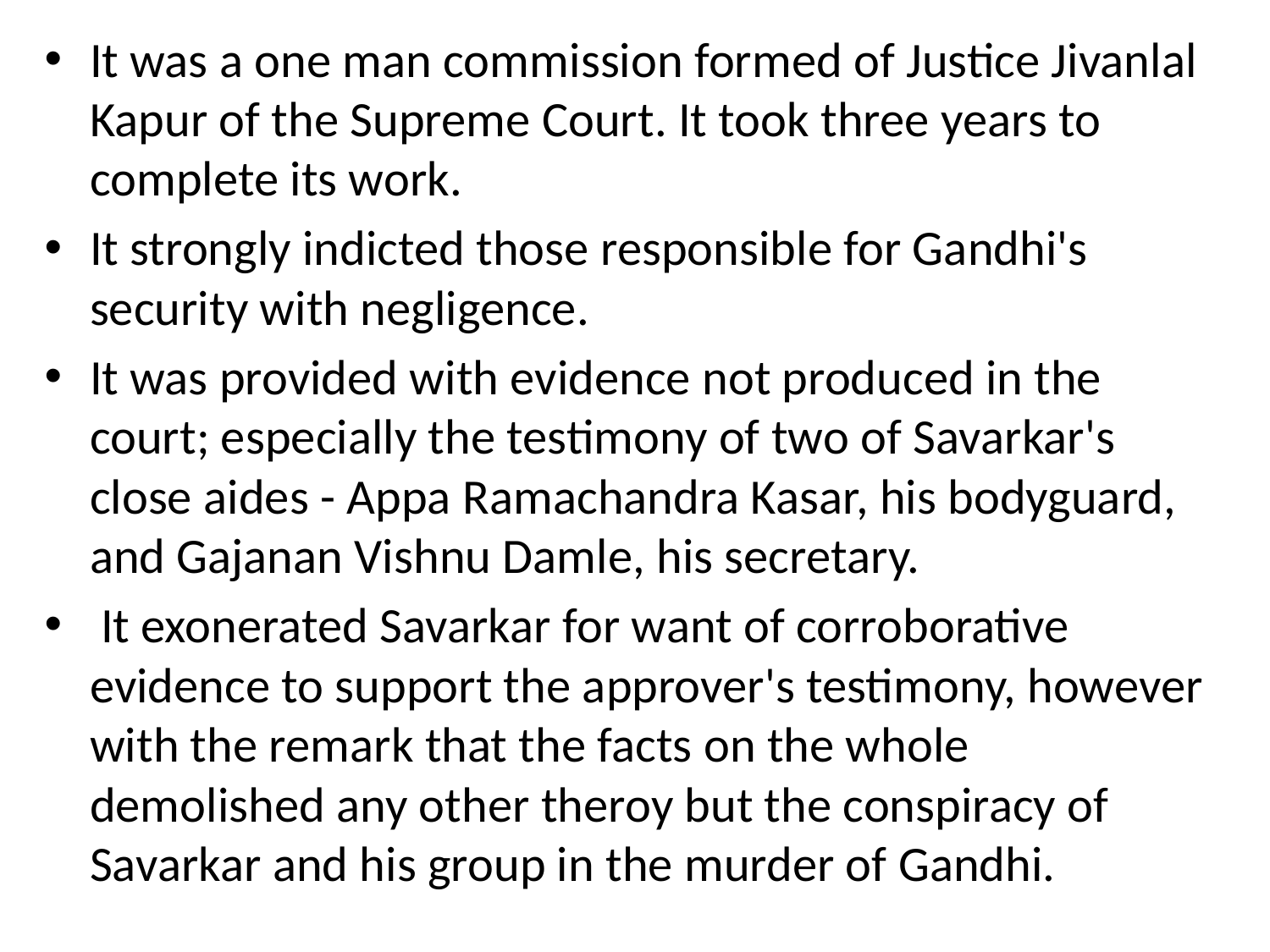

It was a one man commission formed of Justice Jivanlal Kapur of the Supreme Court. It took three years to complete its work.
It strongly indicted those responsible for Gandhi's security with negligence.
It was provided with evidence not produced in the court; especially the testimony of two of Savarkar's close aides - Appa Ramachandra Kasar, his bodyguard, and Gajanan Vishnu Damle, his secretary.
 It exonerated Savarkar for want of corroborative evidence to support the approver's testimony, however with the remark that the facts on the whole demolished any other theroy but the conspiracy of Savarkar and his group in the murder of Gandhi.